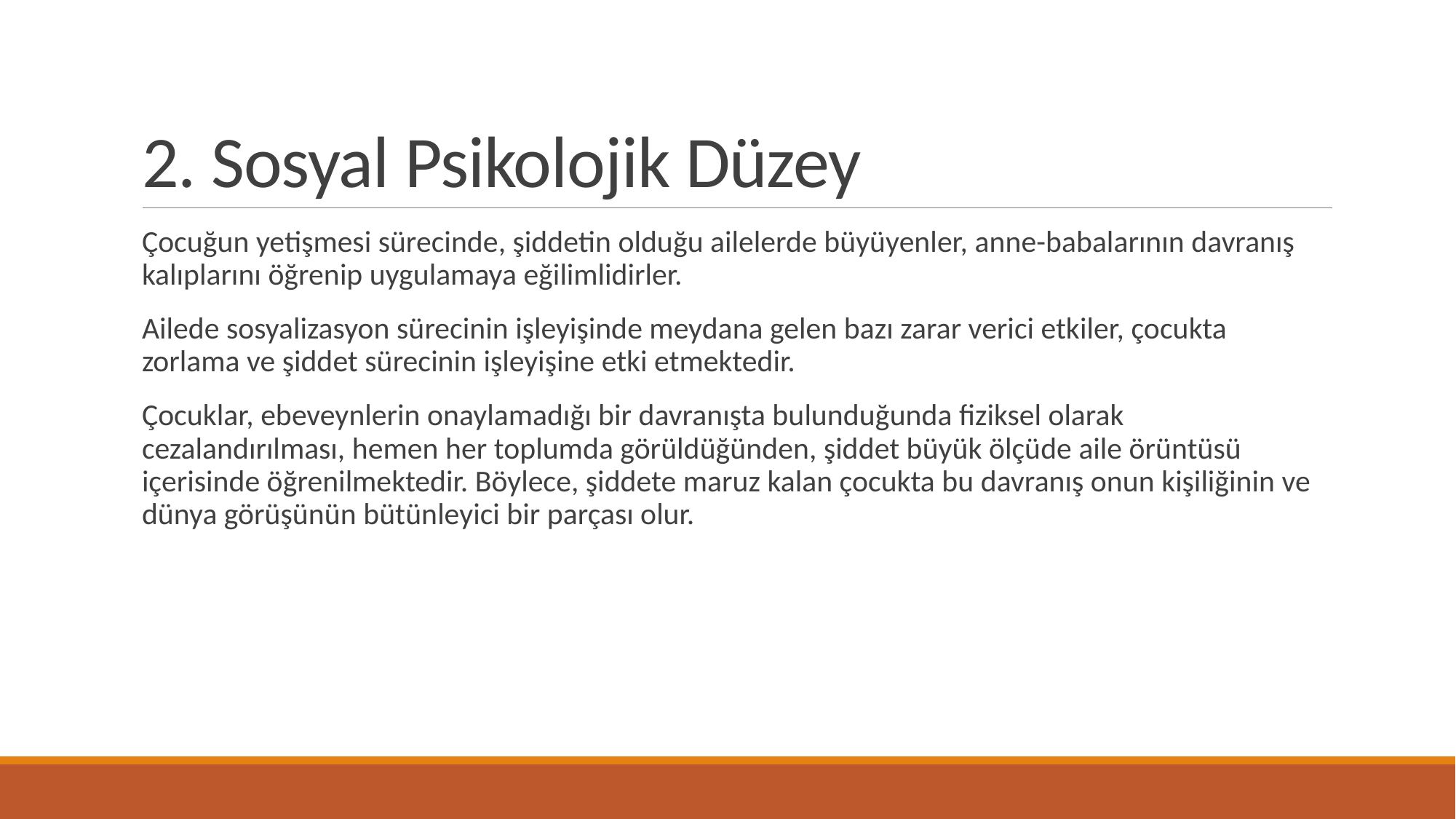

# 2. Sosyal Psikolojik Düzey
Çocuğun yetişmesi sürecinde, şiddetin olduğu ailelerde büyüyenler, anne-babalarının davranış kalıplarını öğrenip uygulamaya eğilimlidirler.
Ailede sosyalizasyon sürecinin işleyişinde meydana gelen bazı zarar verici etkiler, çocukta zorlama ve şiddet sürecinin işleyişine etki etmektedir.
Çocuklar, ebeveynlerin onaylamadığı bir davranışta bulunduğunda fiziksel olarak cezalandırılması, hemen her toplumda görüldüğünden, şiddet büyük ölçüde aile örüntüsü içerisinde öğrenilmektedir. Böylece, şiddete maruz kalan çocukta bu davranış onun kişiliğinin ve dünya görüşünün bütünleyici bir parçası olur.